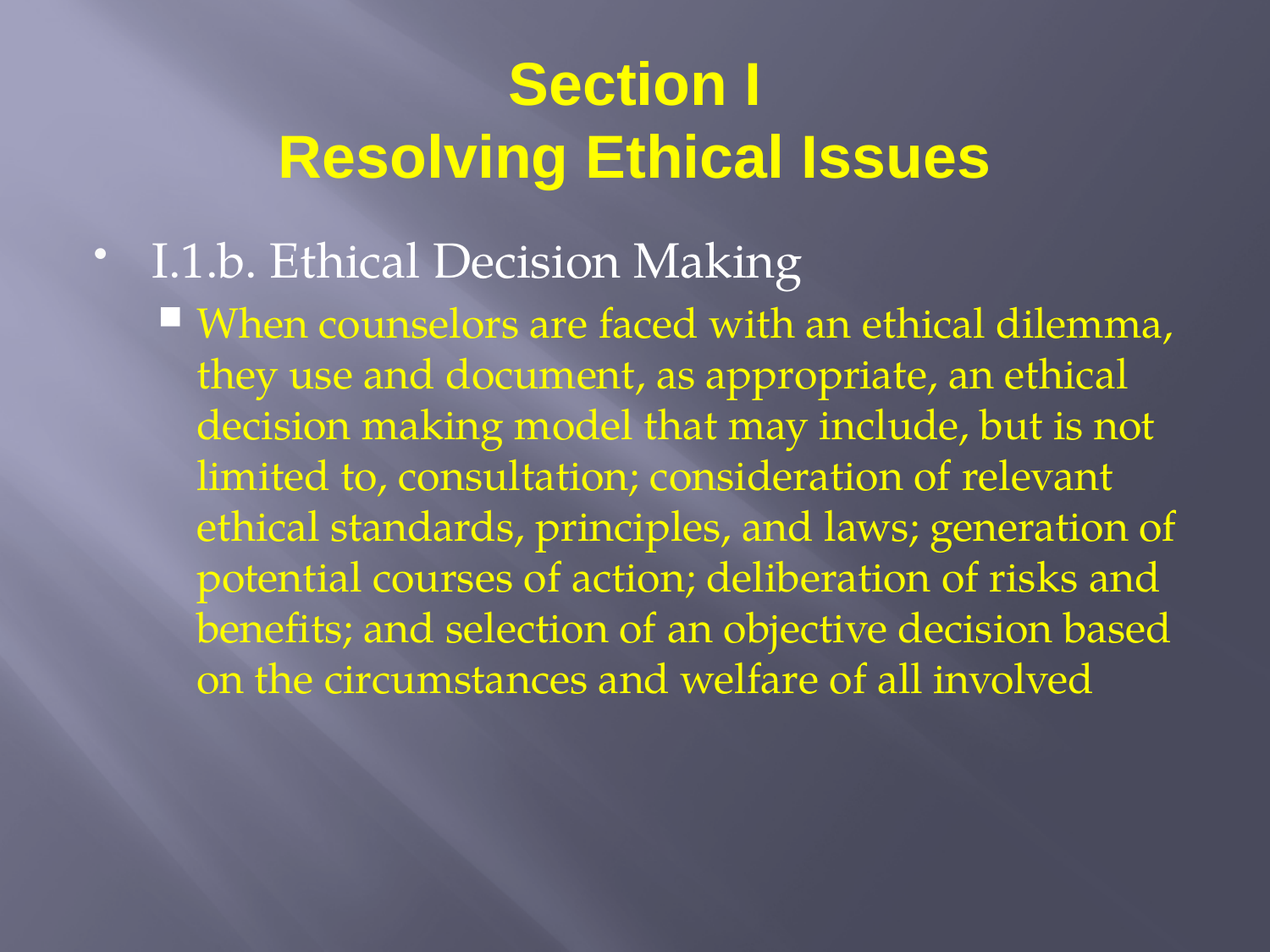

# Section I Resolving Ethical Issues
I.1.b. Ethical Decision Making
When counselors are faced with an ethical dilemma, they use and document, as appropriate, an ethical decision making model that may include, but is not limited to, consultation; consideration of relevant ethical standards, principles, and laws; generation of potential courses of action; deliberation of risks and benefits; and selection of an objective decision based on the circumstances and welfare of all involved